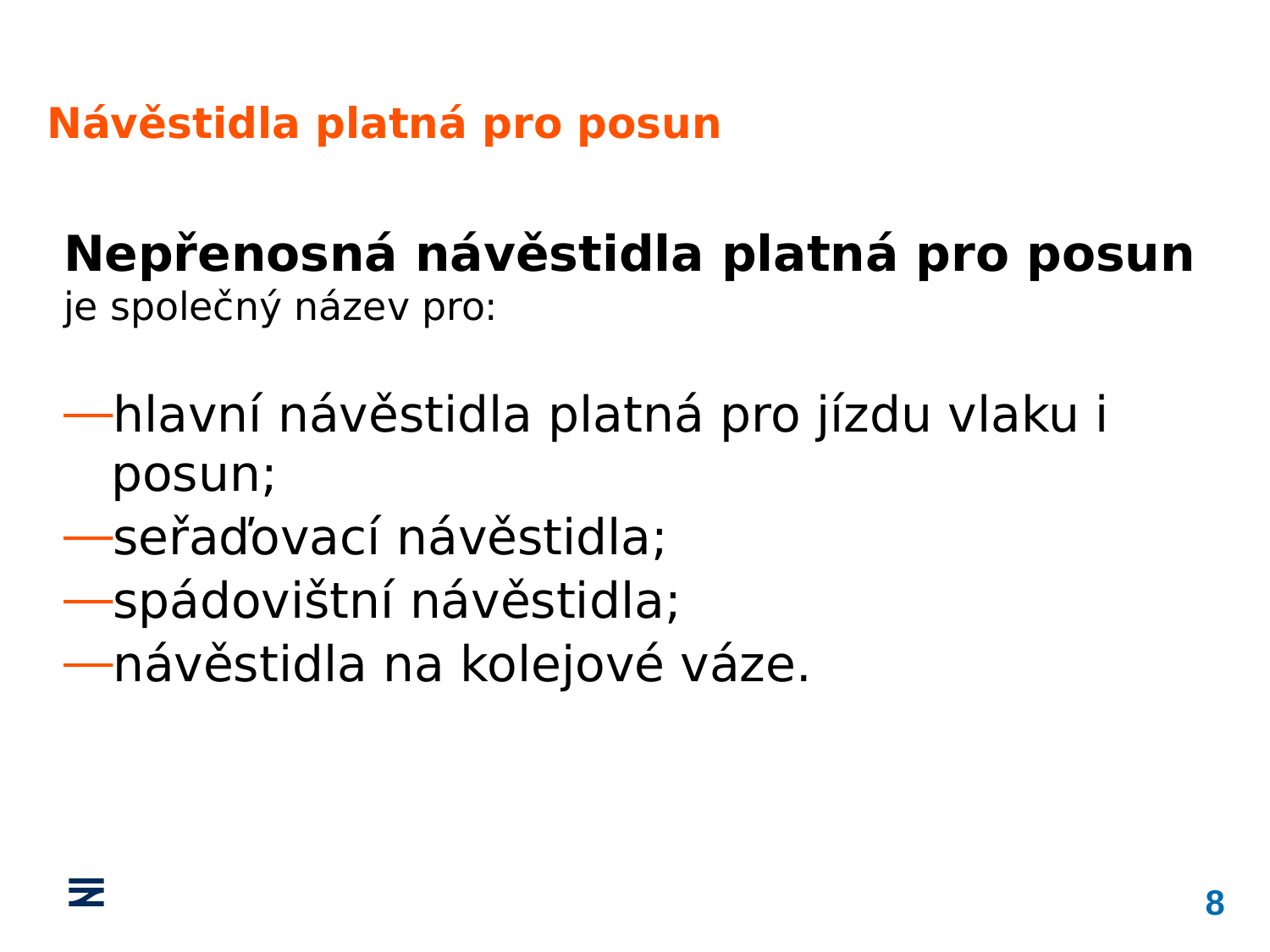

Návěstidla platná pro posun
Nepřenosná návěstidla platná pro posun je společný název pro:

hlavní návěstidla platná pro jízdu vlaku i posun;
seřaďovací návěstidla;
spádovištní návěstidla;
návěstidla na kolejové váze.
8